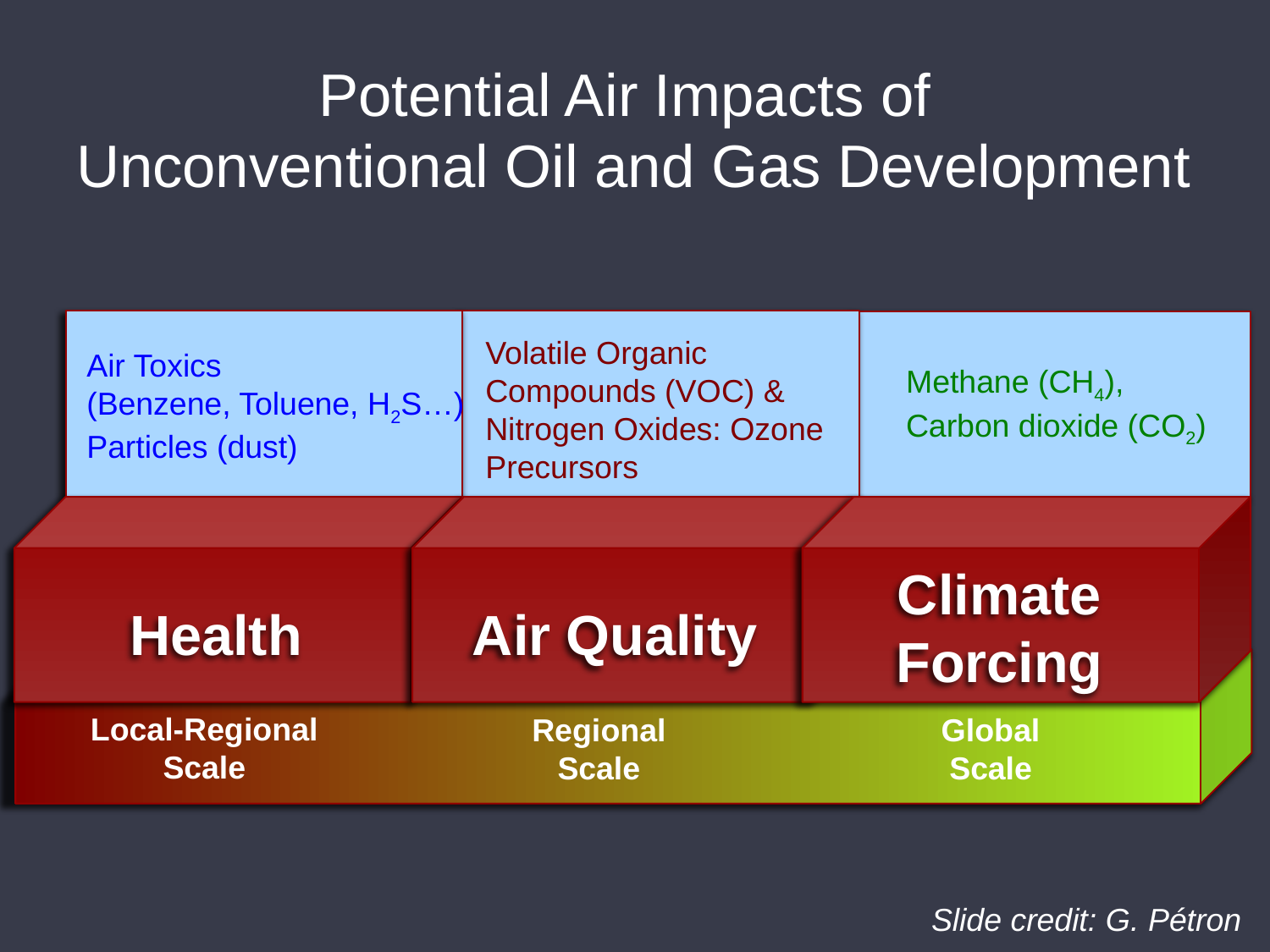

# Potential Air Impacts of Unconventional Oil and Gas Development

Volatile Organic Compounds (VOC) & Nitrogen Oxides: Ozone Precursors
Air Toxics
(Benzene, Toluene, H2S…)
Particles (dust)
Methane (CH4),
Carbon dioxide (CO2)

Health

Air Quality
Climate Forcing

Local-Regional Scale
Regional Scale
Global Scale
Slide credit: G. Pétron